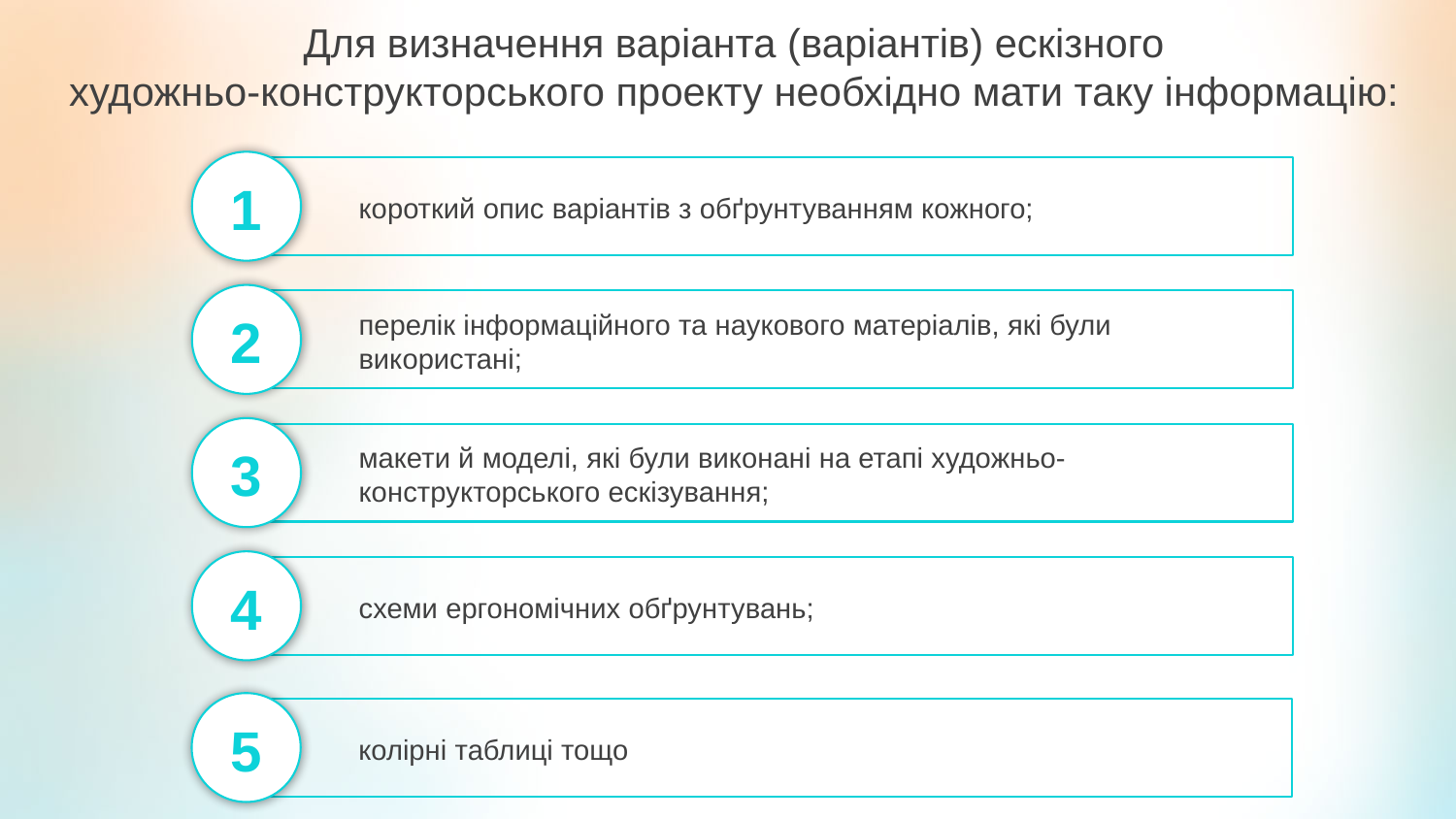

Для визначення варіанта (варіантів) ескізного
художньо-конструкторського проекту необхідно мати таку інформацію:

1
короткий опис варіантів з обґрунтуванням кожного;

перелік інформаційного та наукового матеріалів, які були використані;
2

макети й моделі, які були виконані на етапі художньо-конструкторського ескізування;
3

4
схеми ергономічних обґрунтувань;

5
колірні таблиці тощо